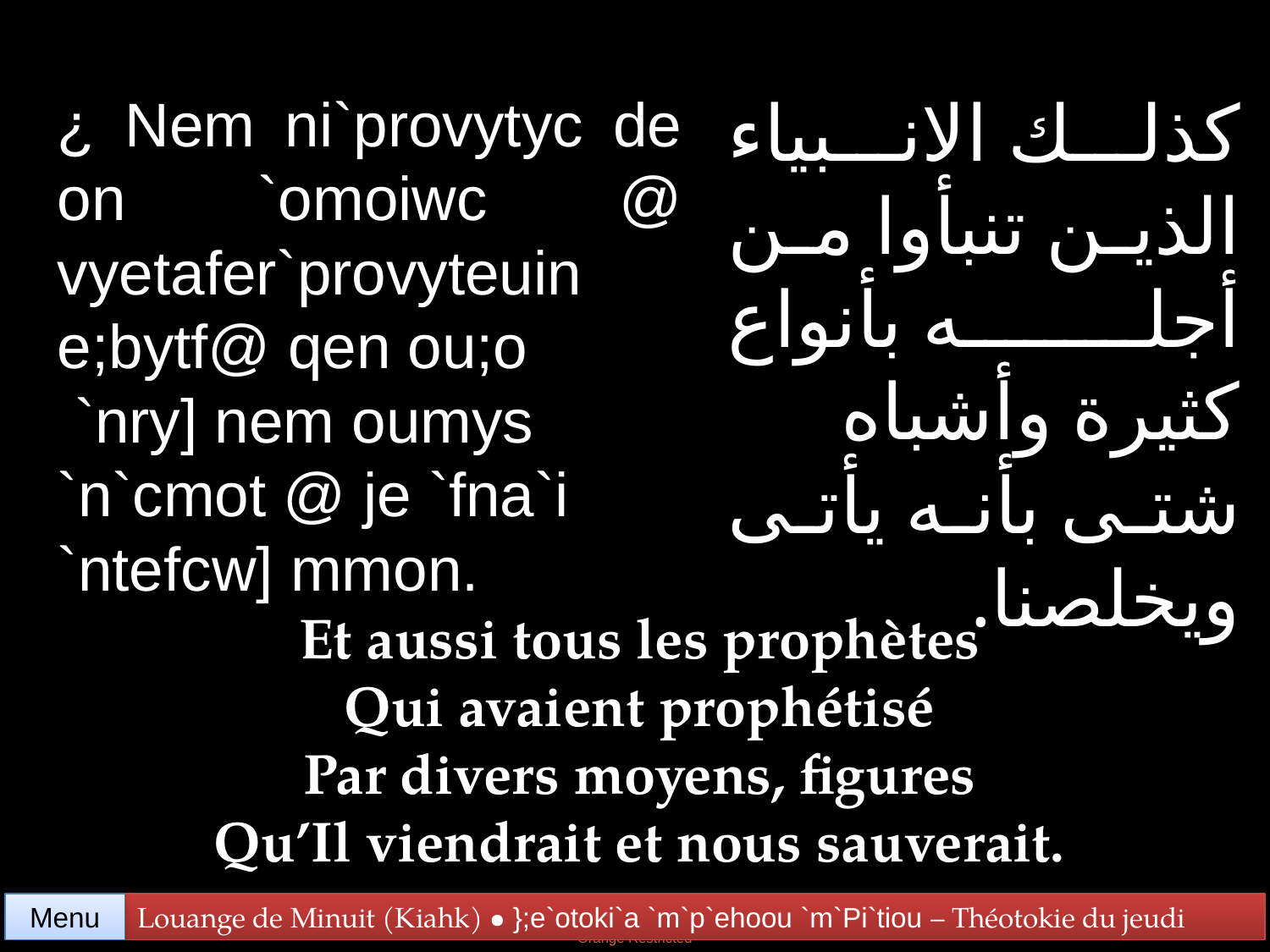

كذلك الانبياء الذين تنبأوا من أجله بأنواع كثيرة وأشباه شتى بأنه يأتى ويخلصنا.
¿ Nem ni`provytyc de on `omoiwc @ vyetafer`provyteuin e;bytf@ qen ou;o
 `nry] nem oumys
`n`cmot @ je `fna`i
`ntefcw] mmon.

Et aussi tous les prophètes
Qui avaient prophétisé
Par divers moyens, figures
Qu’Il viendrait et nous sauverait.
Menu
Louange de Minuit (Kiahk) • };e`otoki`a `m`p`ehoou `m`Pi`tiou – Théotokie du jeudi